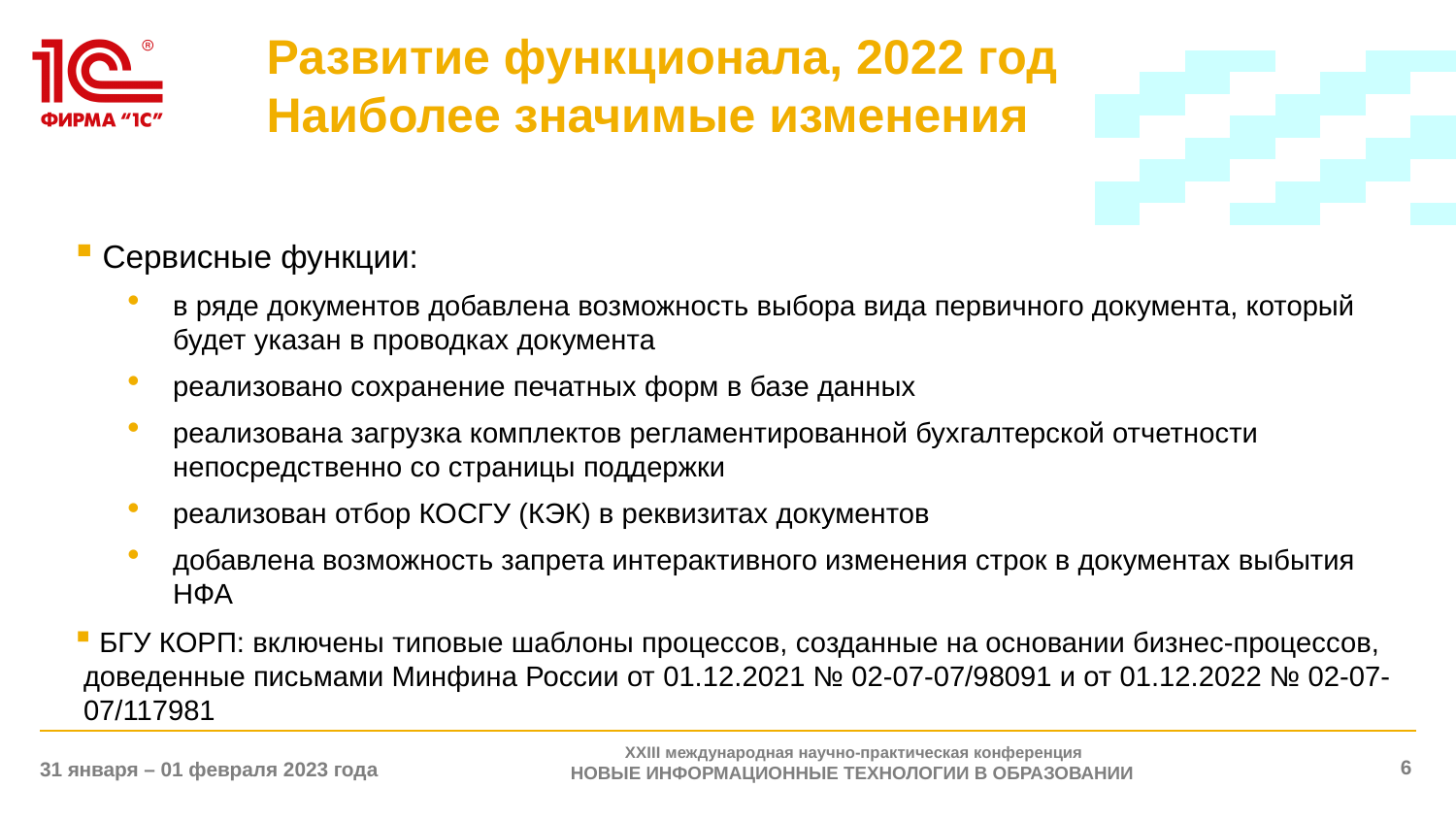

Развитие функционала, 2022 год
Наиболее значимые изменения
 Сервисные функции:
в ряде документов добавлена возможность выбора вида первичного документа, который будет указан в проводках документа
реализовано сохранение печатных форм в базе данных
реализована загрузка комплектов регламентированной бухгалтерской отчетности непосредственно со страницы поддержки
реализован отбор КОСГУ (КЭК) в реквизитах документов
добавлена возможность запрета интерактивного изменения строк в документах выбытия НФА
 БГУ КОРП: включены типовые шаблоны процессов, созданные на основании бизнес-процессов, доведенные письмами Минфина России от 01.12.2021 № 02-07-07/98091 и от 01.12.2022 № 02-07-07/117981

XXIII международная научно-практическая конференция
НОВЫЕ ИНФОРМАЦИОННЫЕ ТЕХНОЛОГИИ В ОБРАЗОВАНИИ
6
31 января – 01 февраля 2023 года